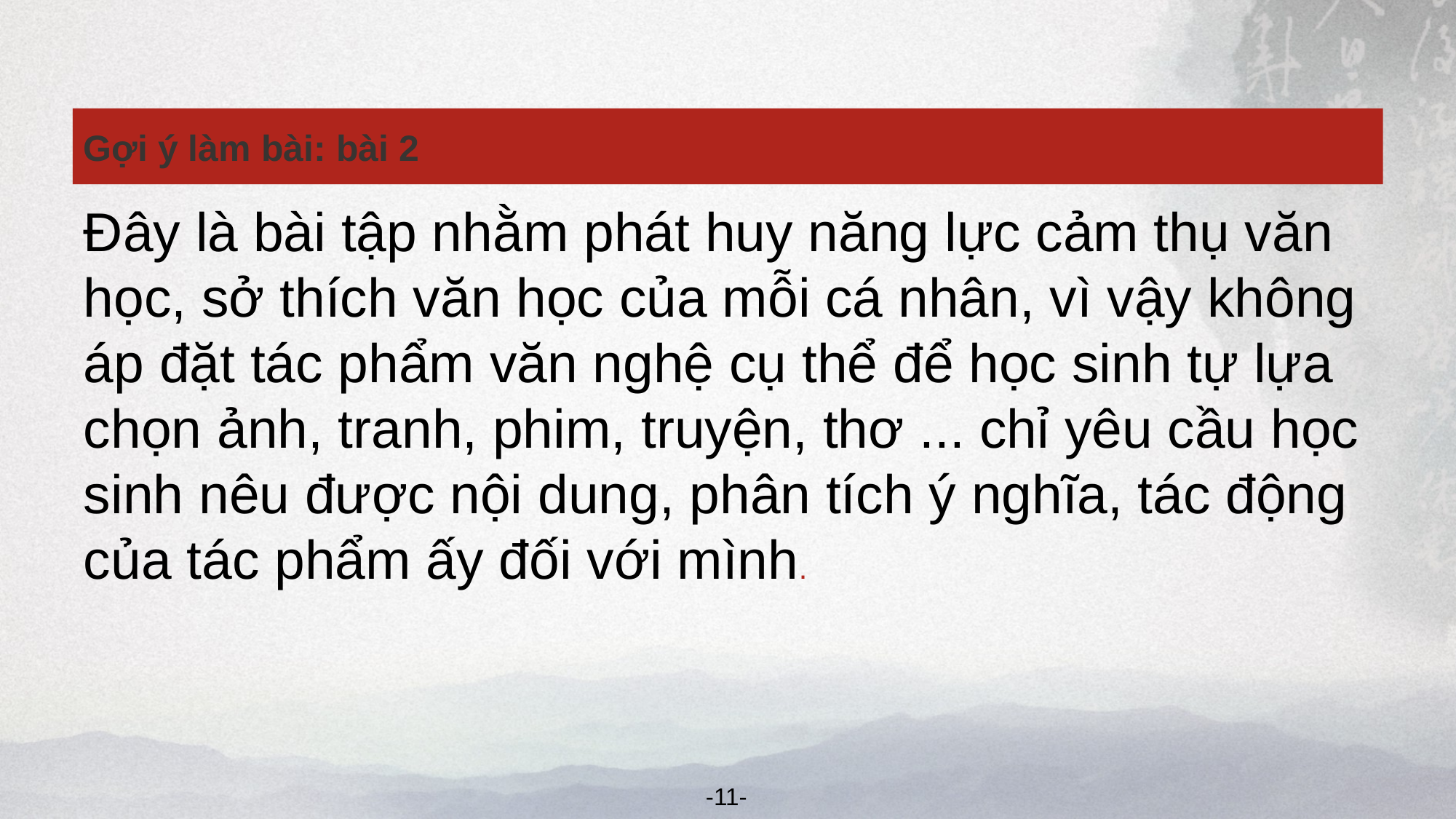

# Gợi ý làm bài: bài 2
Đây là bài tập nhằm phát huy năng lực cảm thụ văn học, sở thích văn học của mỗi cá nhân, vì vậy không áp đặt tác phẩm văn nghệ cụ thể để học sinh tự lựa chọn ảnh, tranh, phim, truyện, thơ ... chỉ yêu cầu học sinh nêu được nội dung, phân tích ý nghĩa, tác động của tác phẩm ấy đối với mình.